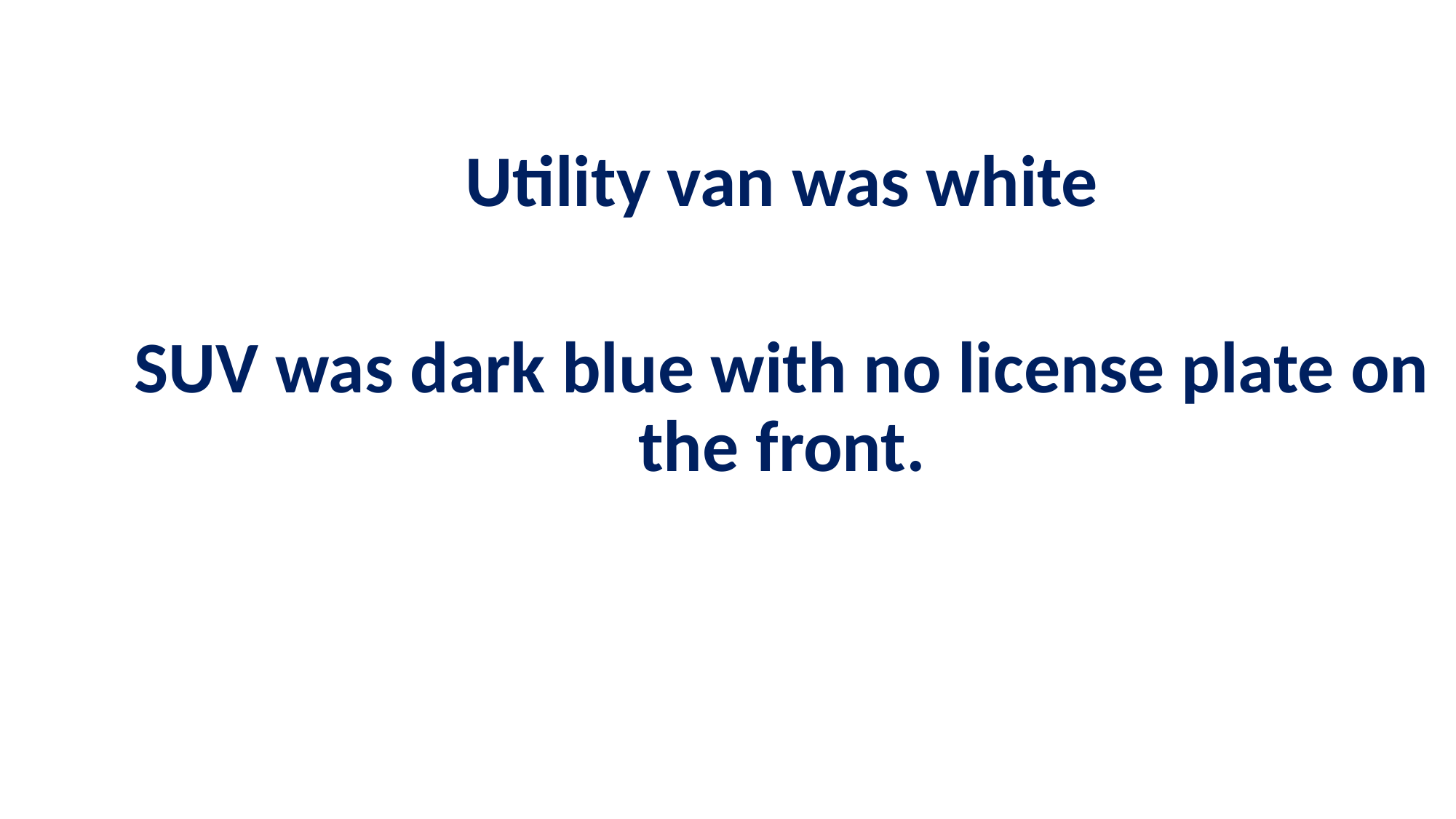

Utility van was white

SUV was dark blue with no license plate on the front.